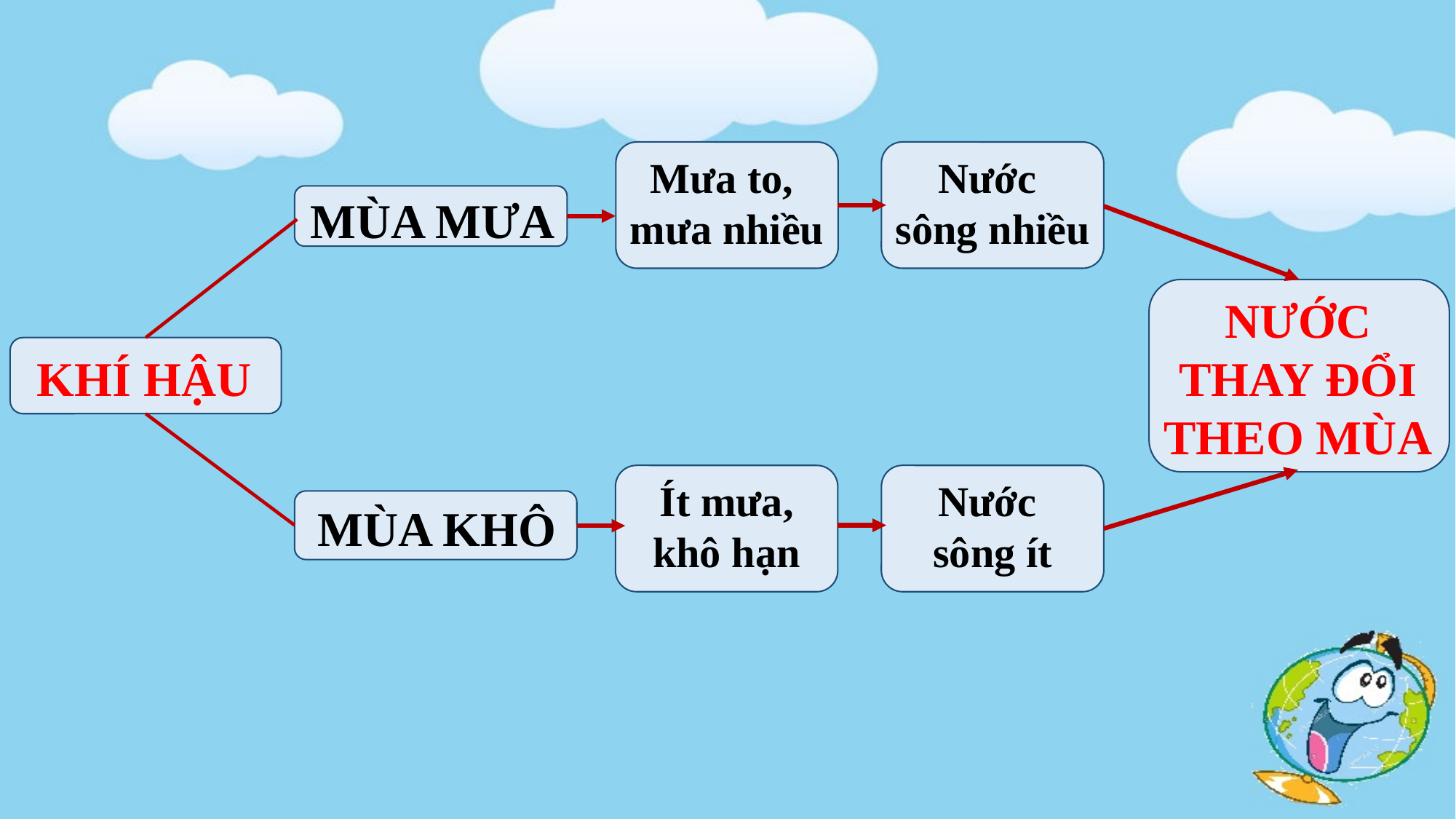

Nước
sông nhiều

Mưa to,
mưa nhiều
MÙA MƯA

NƯỚC THAY ĐỔI THEO MÙA

KHÍ HẬU

Ít mưa,
khô hạn

Nước
sông ít

MÙA KHÔ